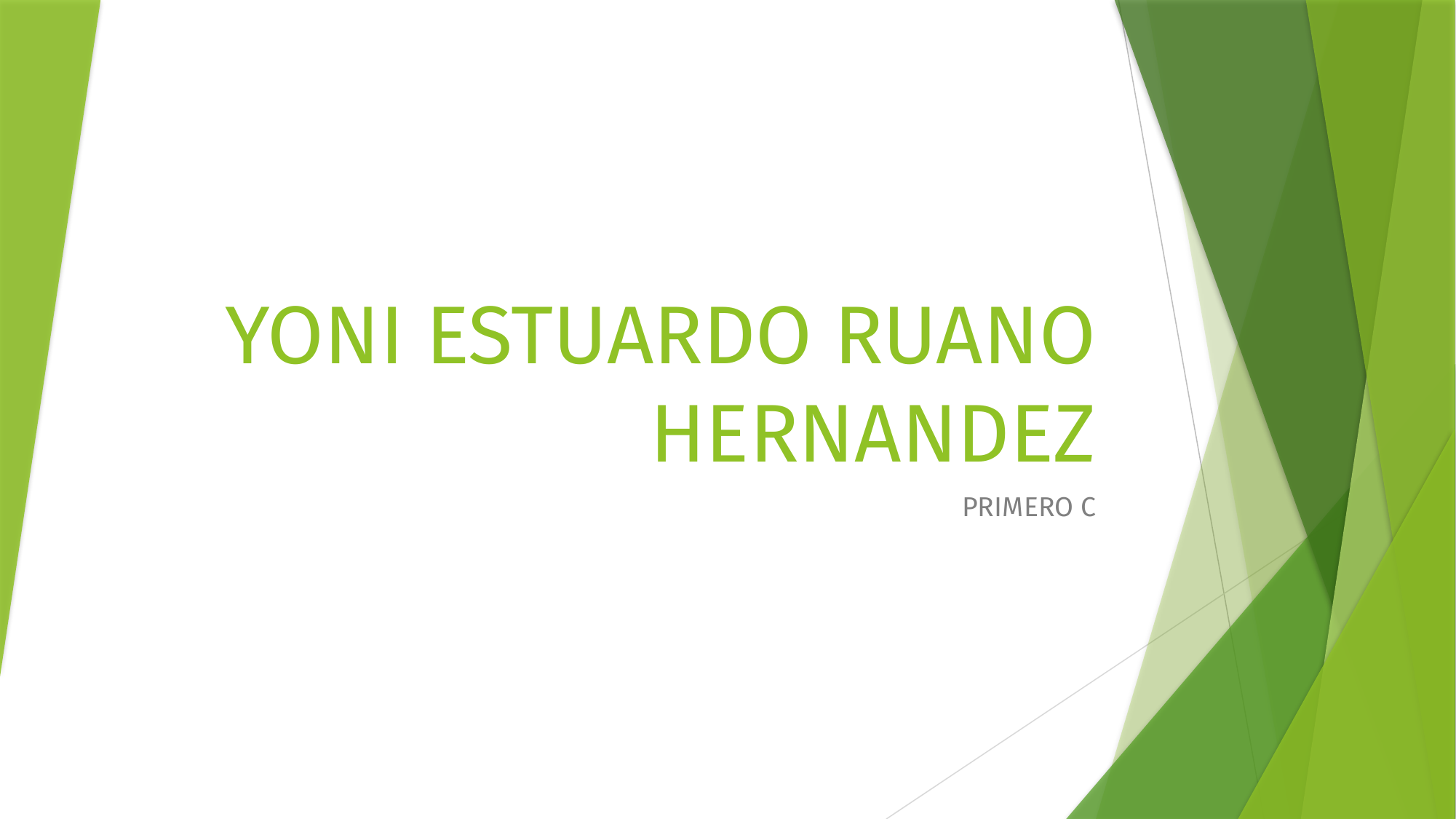

# YONI ESTUARDO RUANO HERNANDEZ
PRIMERO C